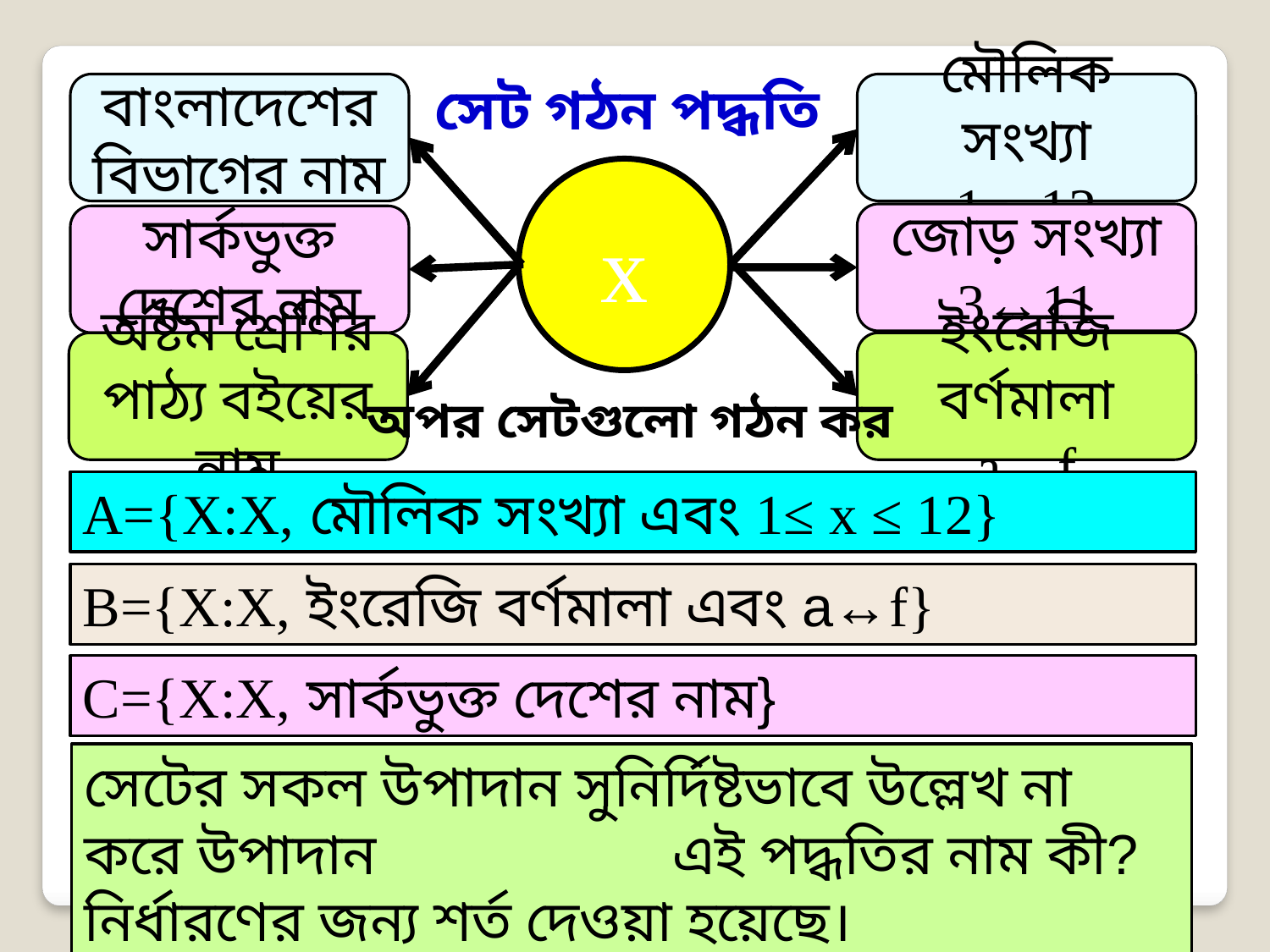

সেট গঠন পদ্ধতি
বাংলাদেশের
বিভাগের নাম
মৌলিক সংখ্যা
1↔12
x
জোড় সংখ্যা
3↔11
সার্কভুক্ত
দেশের নাম
অষ্টম শ্রেণির
পাঠ্য বইয়ের নাম
ইংরেজি বর্ণমালা
a↔f
অপর সেটগুলো গঠন কর
A={X:X, মৌলিক সংখ্যা এবং 1≤ x ≤ 12}
B={X:X, ইংরেজি বর্ণমালা এবং a↔f}
C={X:X, সার্কভুক্ত দেশের নাম}
সেটের সকল উপাদান সুনির্দিষ্টভাবে উল্লেখ না করে উপাদান
নির্ধারণের জন্য শর্ত দেওয়া হয়েছে।
এই পদ্ধতির নাম কী?